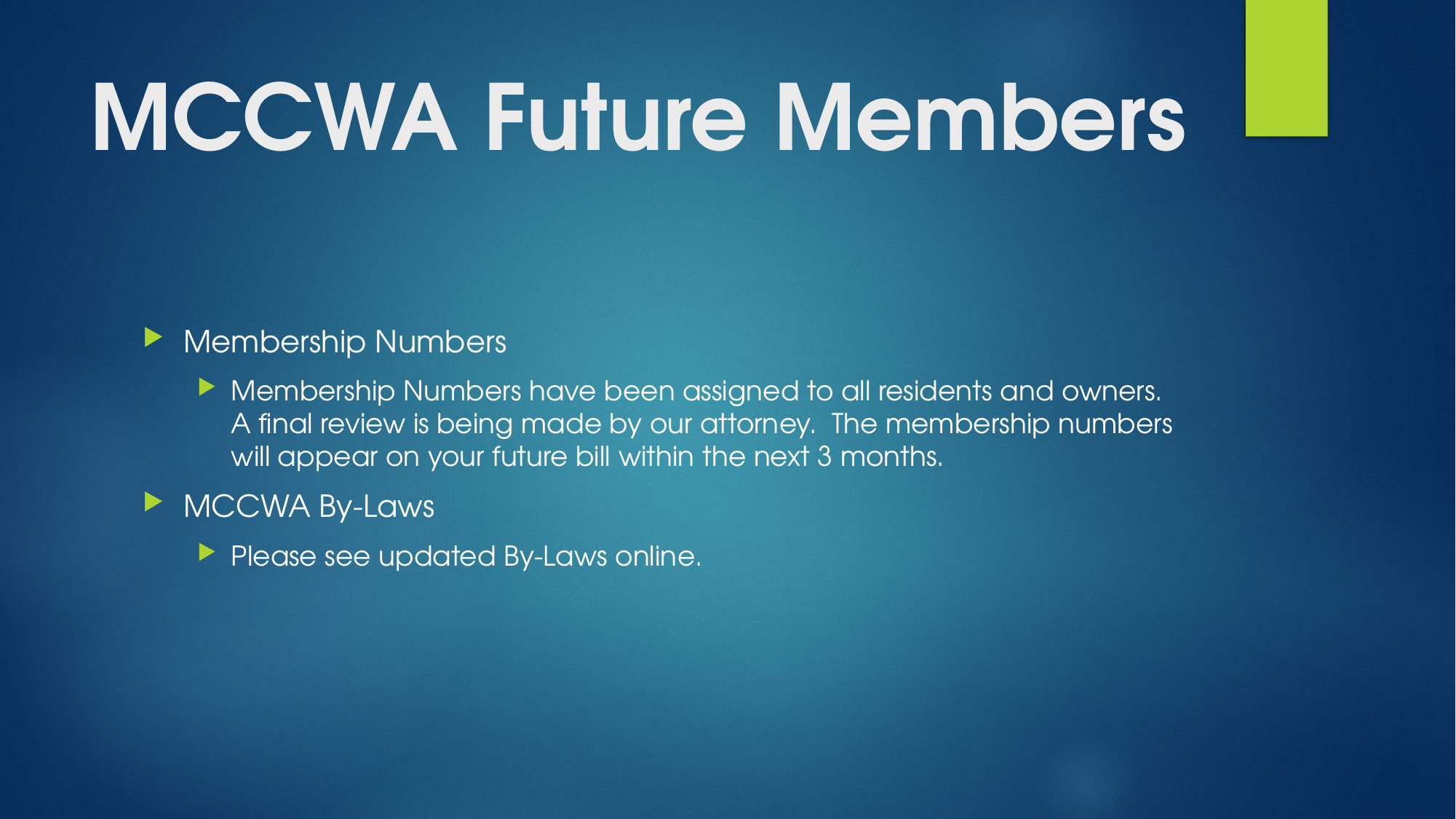

# MCCWA Future Members
Membership Numbers
Membership Numbers have been assigned to all residents and owners.  A final review is being made by our attorney.  The membership numbers will appear on your future bill within the next 3 months.
MCCWA By-Laws
Please see updated By-Laws online.